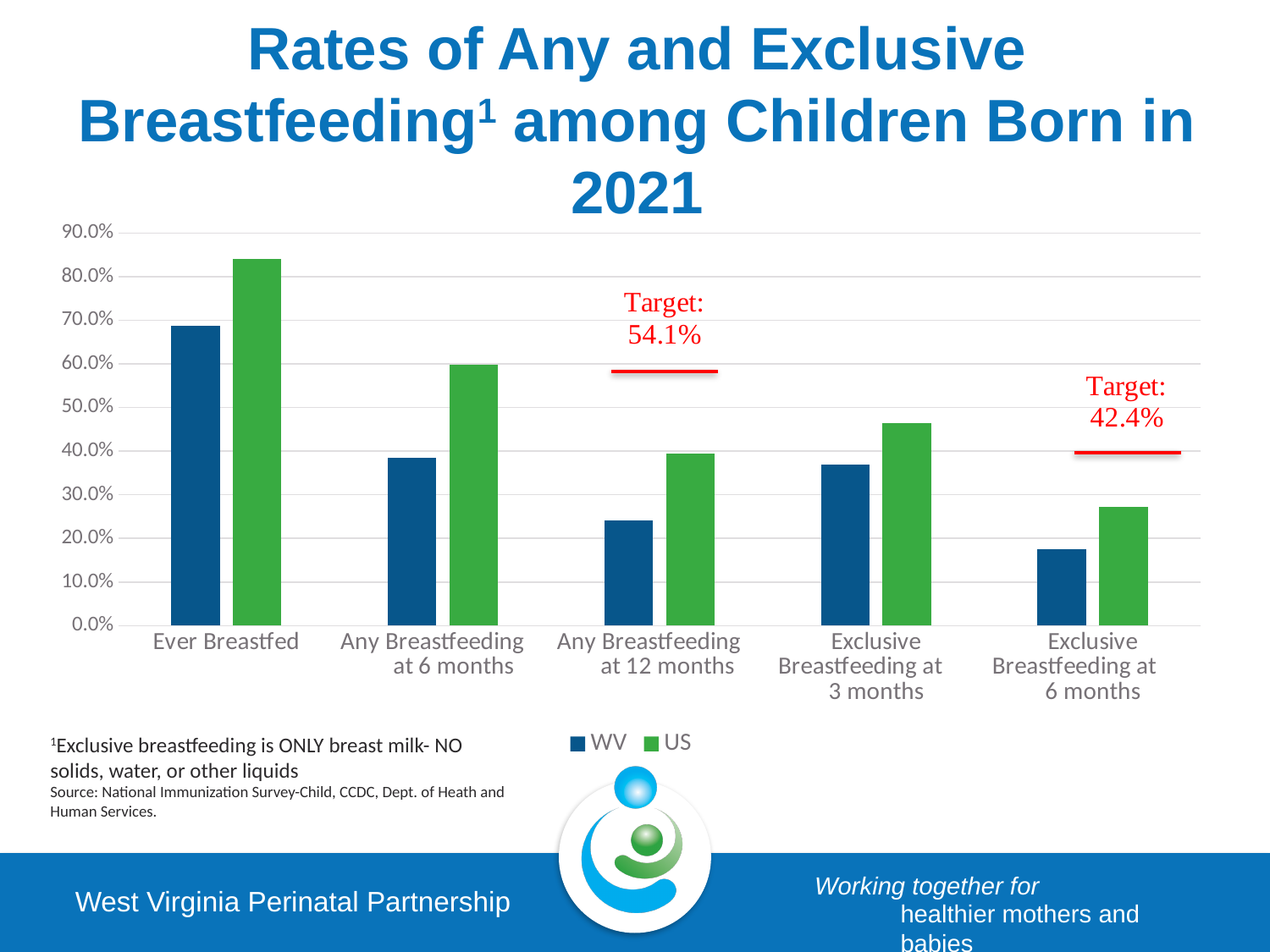

# Rates of Any and Exclusive Breastfeeding1 among Children Born in 2021

### Chart

| Category | WV | US |
|---|---|---|
| Ever Breastfed | 0.687 | 0.841 |
| Any Breastfeeding         at 6 months | 0.384 | 0.598 |
| Any Breastfeeding        at 12 months | 0.241 | 0.395 |
| Exclusive Breastfeeding at       3 months | 0.37 | 0.465 |
| Exclusive Breastfeeding at        6 months | 0.175 | 0.272 |
1Exclusive breastfeeding is ONLY breast milk- NO solids, water, or other liquids
Source: National Immunization Survey-Child, CCDC, Dept. of Heath and Human Services.